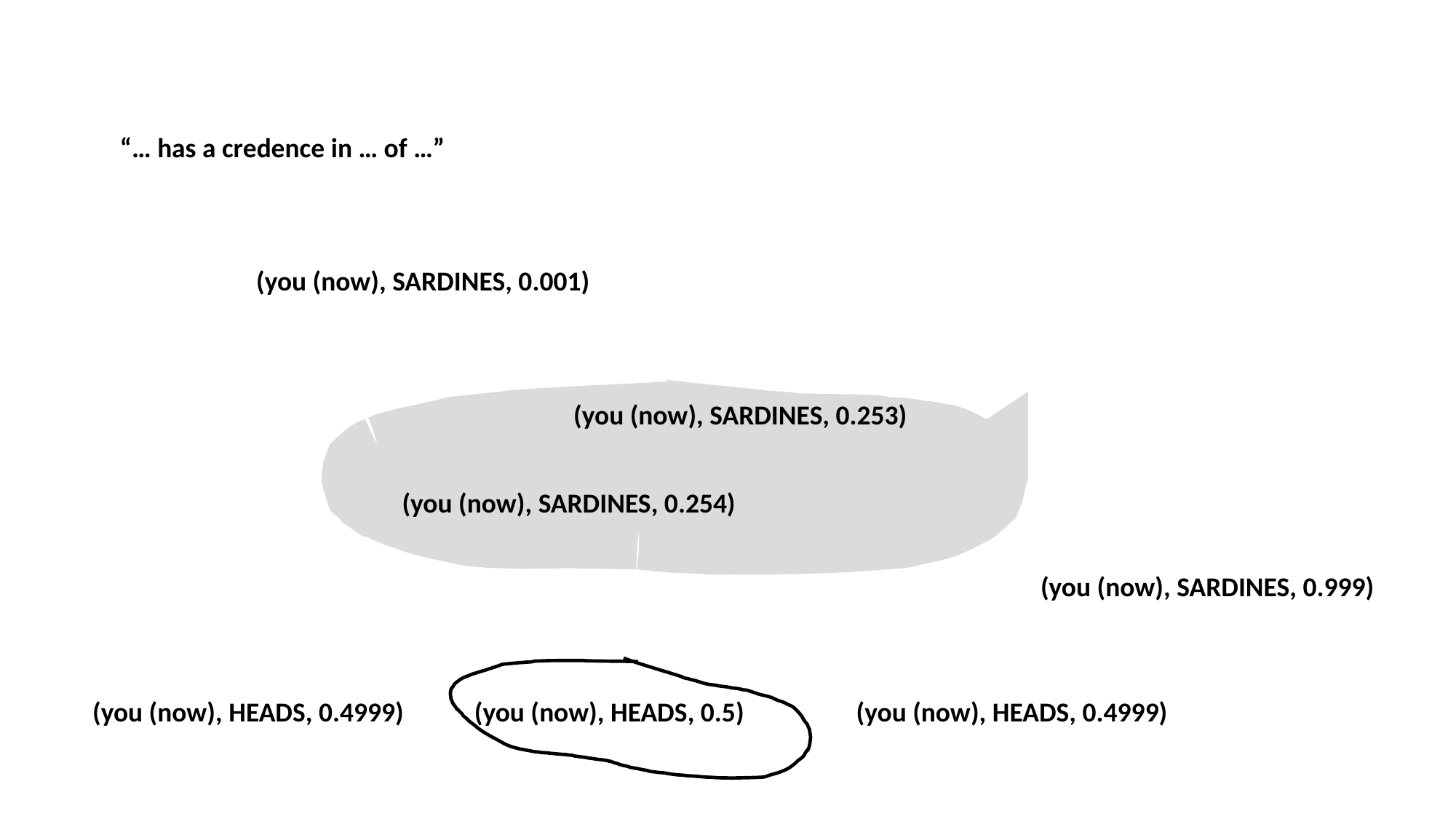

“… has a credence in … of …”
(you (now), SARDINES, 0.001)
(you (now), SARDINES, 0.253)

(you (now), SARDINES, 0.254)
(you (now), SARDINES, 0.999)

(you (now), HEADS, 0.4999)
(you (now), HEADS, 0.5)
(you (now), HEADS, 0.4999)